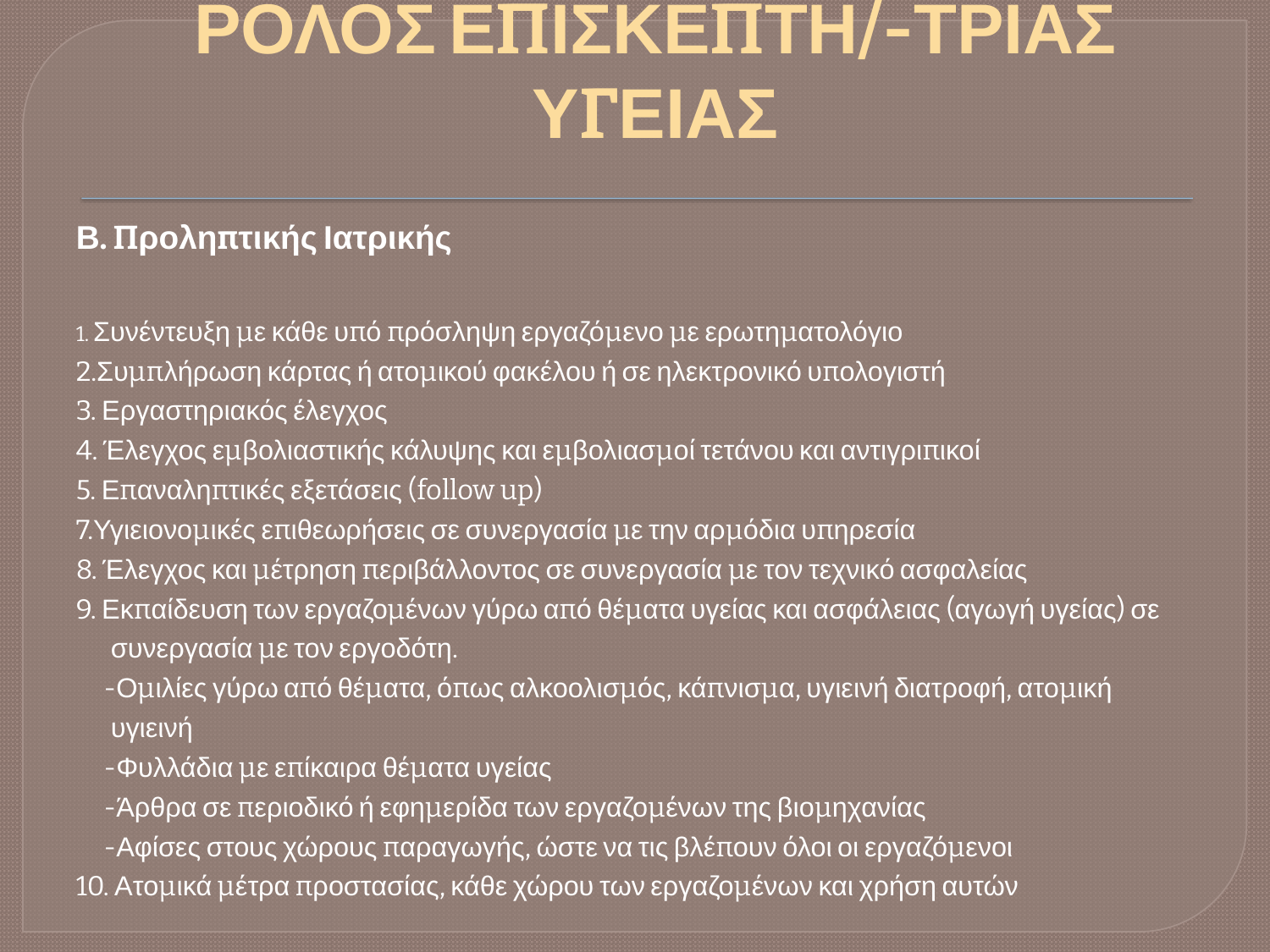

# ΡΟΛΟΣ ΕΠΙΣΚΕΠΤΗ/-ΤΡΙΑΣ ΥΓΕΙΑΣ

Β. Προληπτικής Ιατρικής

1. Συνέντευξη με κάθε υπό πρόσληψη εργαζόμενο με ερωτηματολόγιο
2.Συμπλήρωση κάρτας ή ατομικού φακέλου ή σε ηλεκτρονικό υπολογιστή
3. Εργαστηριακός έλεγχος
4. Έλεγχος εμβολιαστικής κάλυψης και εμβολιασμοί τετάνου και αντιγριπικοί
5. Επαναληπτικές εξετάσεις (follow up)
7.Υγιειονομικές επιθεωρήσεις σε συνεργασία με την αρμόδια υπηρεσία
8. Έλεγχος και μέτρηση περιβάλλοντος σε συνεργασία με τον τεχνικό ασφαλείας
9. Εκπαίδευση των εργαζομένων γύρω από θέματα υγείας και ασφάλειας (αγωγή υγείας) σε συνεργασία με τον εργοδότη.
     -Ομιλίες γύρω από θέματα, όπως αλκοολισμός, κάπνισμα, υγιεινή διατροφή, ατομική υγιεινή
     -Φυλλάδια με επίκαιρα θέματα υγείας
     -Άρθρα σε περιοδικό ή εφημερίδα των εργαζομένων της βιομηχανίας
     -Αφίσες στους χώρους παραγωγής, ώστε να τις βλέπουν όλοι οι εργαζόμενοι
10. Ατομικά μέτρα προστασίας, κάθε χώρου των εργαζομένων και χρήση αυτών